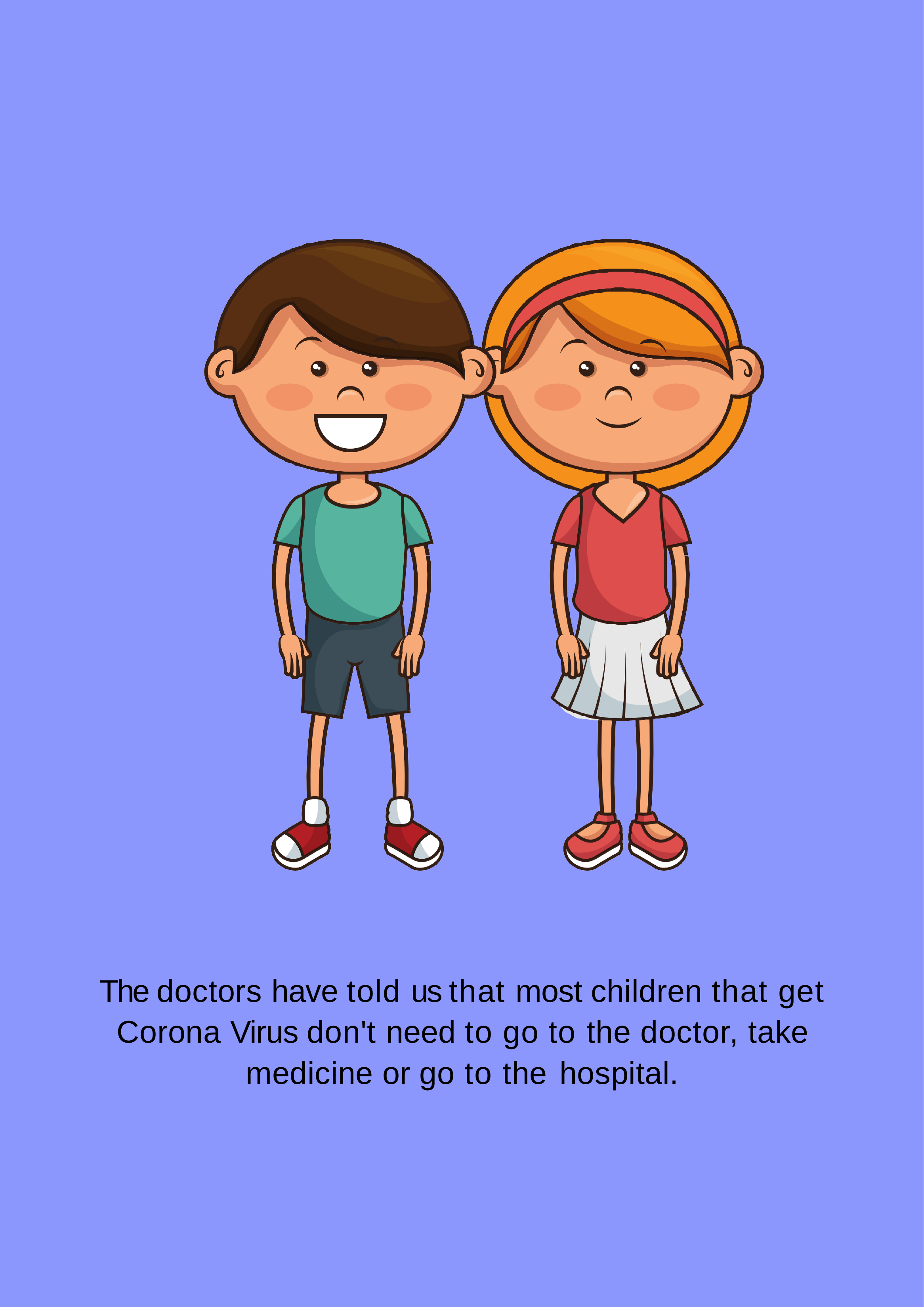

The doctors have told us that most children that get  Corona Virus don't need to go to the doctor, take  medicine or go to the hospital.